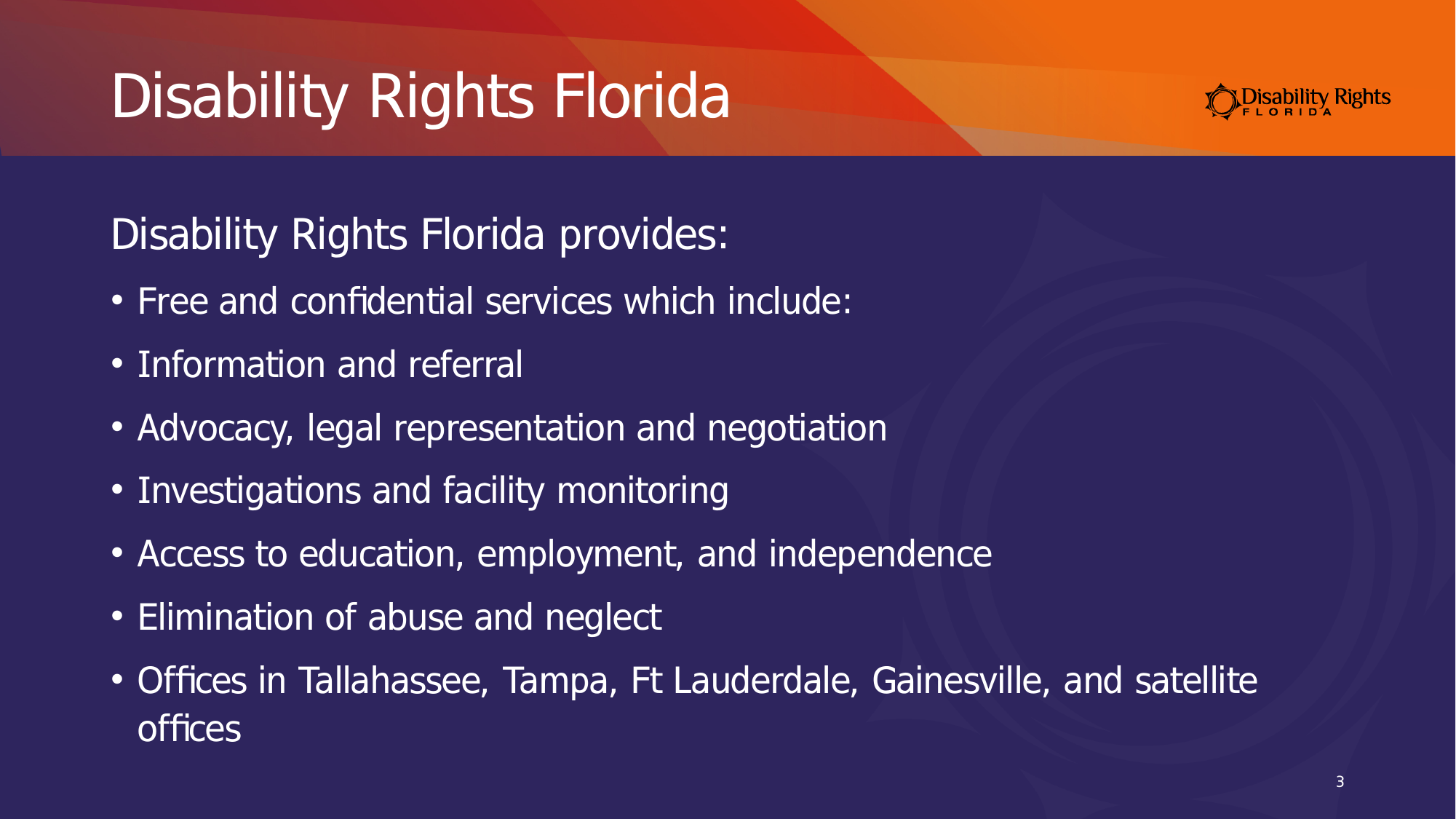

# Disability Rights Florida
Disability Rights Florida provides:
Free and confidential services which include:
Information and referral
Advocacy, legal representation and negotiation
Investigations and facility monitoring
Access to education, employment, and independence
Elimination of abuse and neglect
Offices in Tallahassee, Tampa, Ft Lauderdale, Gainesville, and satellite offices

3